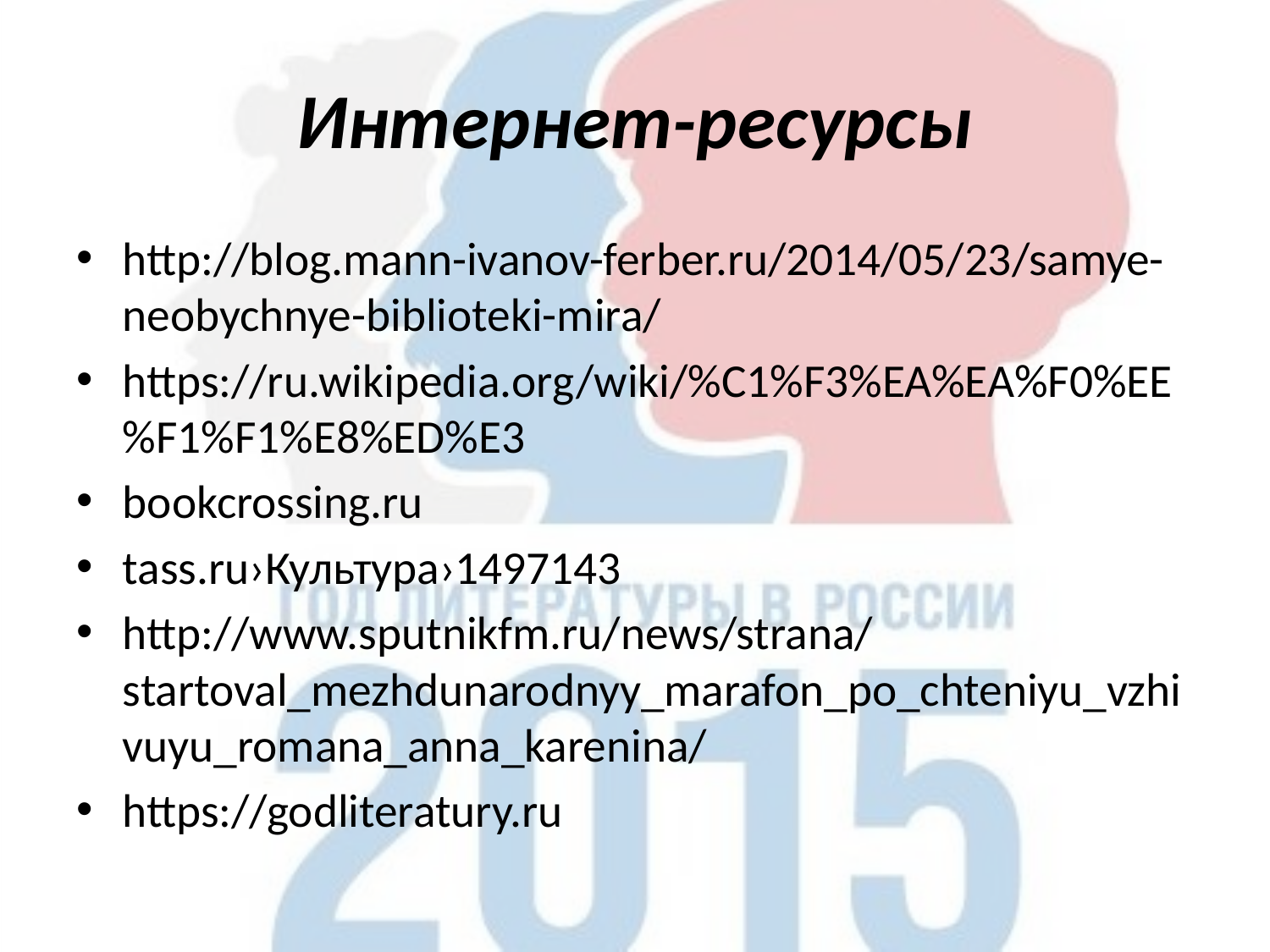

# Интернет-ресурсы
http://blog.mann-ivanov-ferber.ru/2014/05/23/samye-neobychnye-biblioteki-mira/
https://ru.wikipedia.org/wiki/%C1%F3%EA%EA%F0%EE%F1%F1%E8%ED%E3
bookcrossing.ru
tass.ru›Культура›1497143
http://www.sputnikfm.ru/news/strana/startoval_mezhdunarodnyy_marafon_po_chteniyu_vzhivuyu_romana_anna_karenina/
https://godliteratury.ru